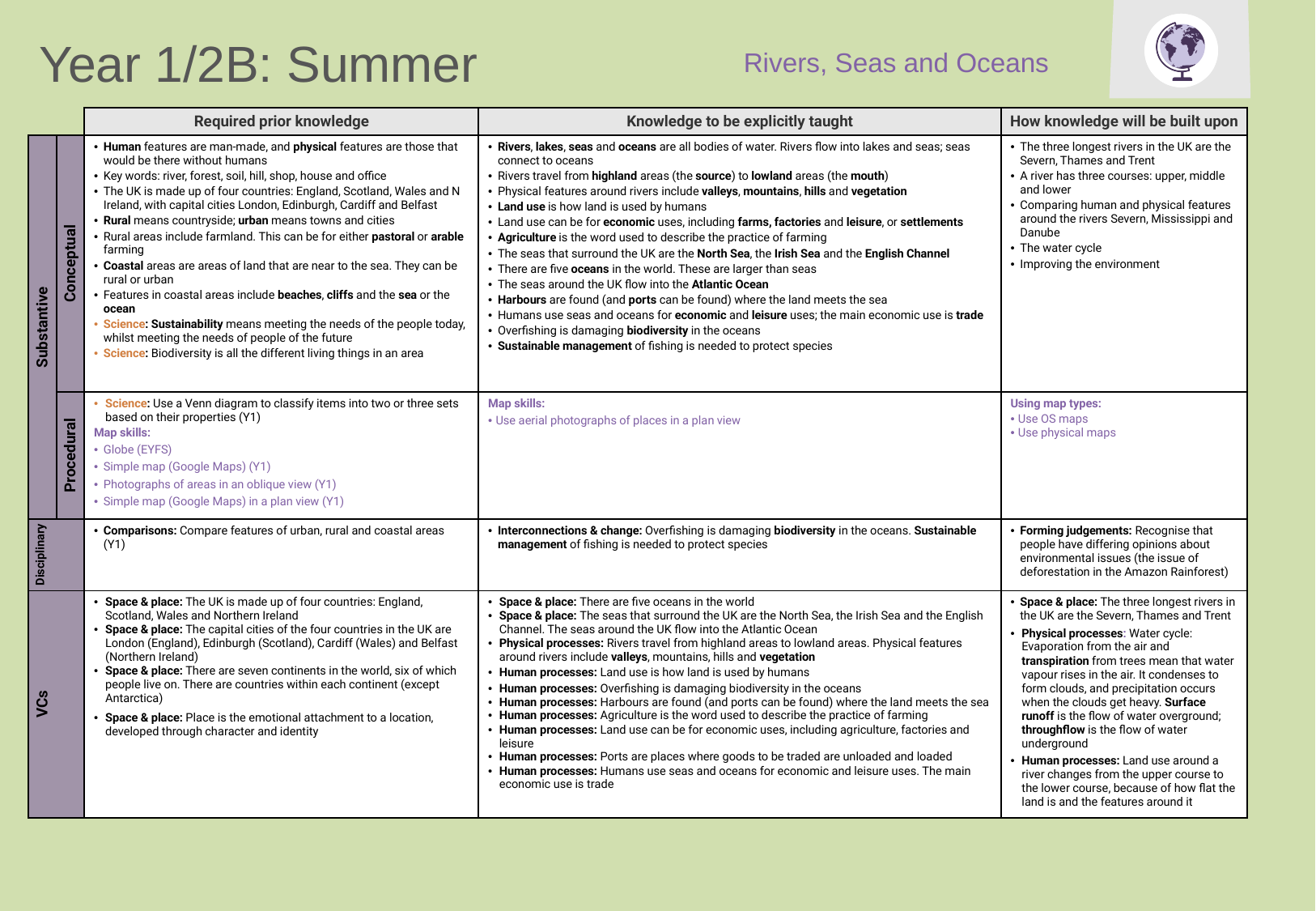

Rivers, Seas and Oceans
Year 1/2B: Summer
|  |  | Required prior knowledge | Knowledge to be explicitly taught | How knowledge will be built upon |
| --- | --- | --- | --- | --- |
| Substantive | Conceptual | Human features are man-made, and physical features are those that would be there without humans Key words: river, forest, soil, hill, shop, house and office The UK is made up of four countries: England, Scotland, Wales and N Ireland, with capital cities London, Edinburgh, Cardiff and Belfast Rural means countryside; urban means towns and cities Rural areas include farmland. This can be for either pastoral or arable farming Coastal areas are areas of land that are near to the sea. They can be rural or urban Features in coastal areas include beaches, cliffs and the sea or the ocean Science: Sustainability means meeting the needs of the people today, whilst meeting the needs of people of the future Science: Biodiversity is all the different living things in an area | Rivers, lakes, seas and oceans are all bodies of water. Rivers flow into lakes and seas; seas connect to oceans Rivers travel from highland areas (the source) to lowland areas (the mouth) Physical features around rivers include valleys, mountains, hills and vegetation Land use is how land is used by humans Land use can be for economic uses, including farms, factories and leisure, or settlements Agriculture is the word used to describe the practice of farming The seas that surround the UK are the North Sea, the Irish Sea and the English Channel There are five oceans in the world. These are larger than seas The seas around the UK flow into the Atlantic Ocean Harbours are found (and ports can be found) where the land meets the sea Humans use seas and oceans for economic and leisure uses; the main economic use is trade Overfishing is damaging biodiversity in the oceans Sustainable management of fishing is needed to protect species | The three longest rivers in the UK are the Severn, Thames and Trent A river has three courses: upper, middle and lower Comparing human and physical features around the rivers Severn, Mississippi and Danube The water cycle Improving the environment |
|  | Procedural | Science: Use a Venn diagram to classify items into two or three sets based on their properties (Y1) Map skills: Globe (EYFS) Simple map (Google Maps) (Y1) Photographs of areas in an oblique view (Y1) Simple map (Google Maps) in a plan view (Y1) | Map skills: Use aerial photographs of places in a plan view | Using map types: Use OS maps Use physical maps |
| Disciplinary |  | Comparisons: Compare features of urban, rural and coastal areas (Y1) | Interconnections & change: Overfishing is damaging biodiversity in the oceans. Sustainable management of fishing is needed to protect species | Forming judgements: Recognise that people have differing opinions about environmental issues (the issue of deforestation in the Amazon Rainforest) |
| VCs |  | Space & place: The UK is made up of four countries: England, Scotland, Wales and Northern Ireland Space & place: The capital cities of the four countries in the UK are London (England), Edinburgh (Scotland), Cardiff (Wales) and Belfast (Northern Ireland) Space & place: There are seven continents in the world, six of which people live on. There are countries within each continent (except Antarctica) Space & place: Place is the emotional attachment to a location, developed through character and identity | Space & place: There are five oceans in the world Space & place: The seas that surround the UK are the North Sea, the Irish Sea and the English Channel. The seas around the UK flow into the Atlantic Ocean Physical processes: Rivers travel from highland areas to lowland areas. Physical features around rivers include valleys, mountains, hills and vegetation Human processes: Land use is how land is used by humans Human processes: Overfishing is damaging biodiversity in the oceans Human processes: Harbours are found (and ports can be found) where the land meets the sea Human processes: Agriculture is the word used to describe the practice of farming Human processes: Land use can be for economic uses, including agriculture, factories and leisure Human processes: Ports are places where goods to be traded are unloaded and loaded Human processes: Humans use seas and oceans for economic and leisure uses. The main economic use is trade | Space & place: The three longest rivers in the UK are the Severn, Thames and Trent Physical processes: Water cycle: Evaporation from the air and transpiration from trees mean that water vapour rises in the air. It condenses to form clouds, and precipitation occurs when the clouds get heavy. Surface runoff is the flow of water overground; throughflow is the flow of water underground Human processes: Land use around a river changes from the upper course to the lower course, because of how flat the land is and the features around it |